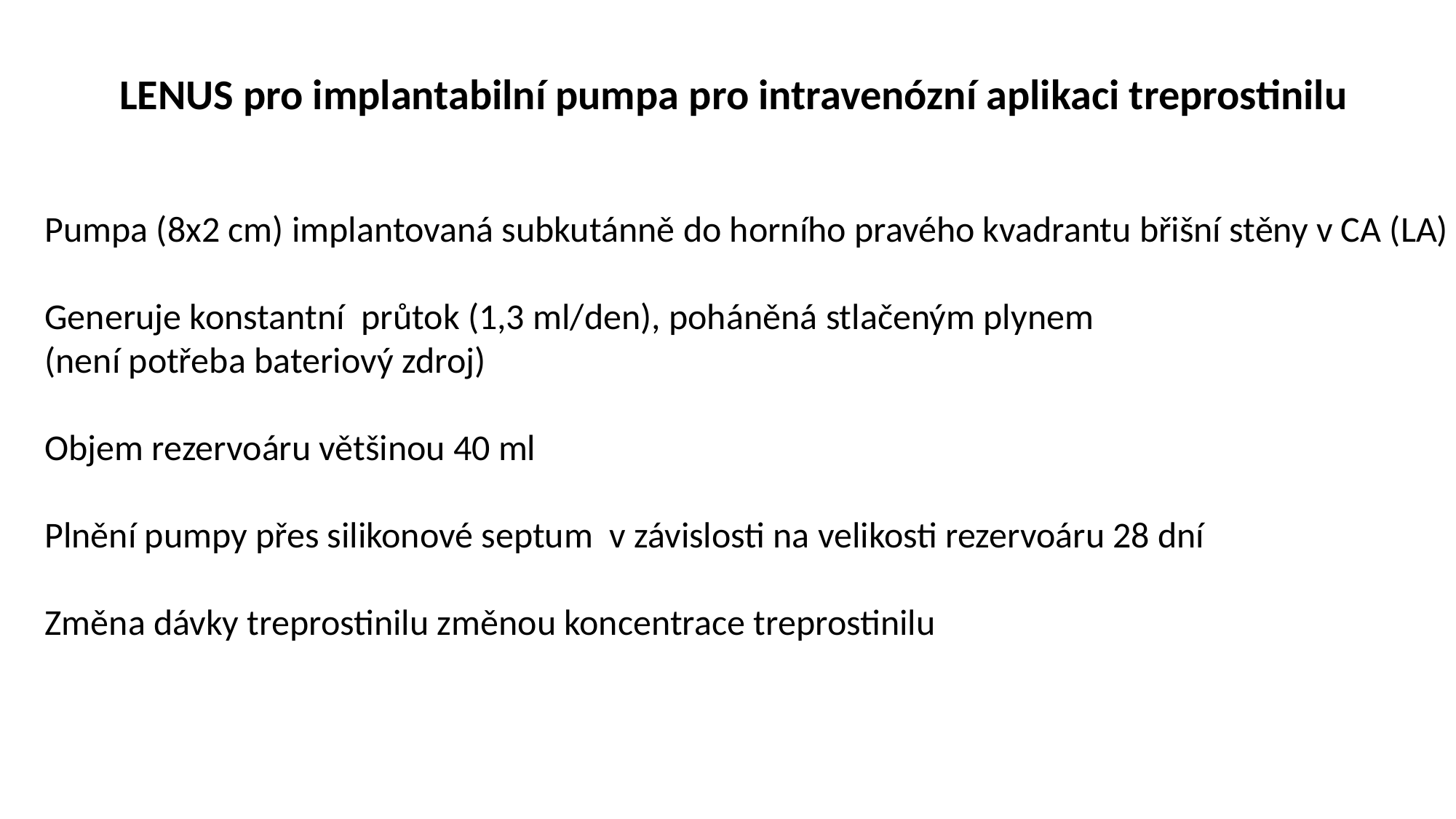

LENUS pro implantabilní pumpa pro intravenózní aplikaci treprostinilu
Pumpa (8x2 cm) implantovaná subkutánně do horního pravého kvadrantu břišní stěny v CA (LA)

Generuje konstantní  průtok (1,3 ml/den), poháněná stlačeným plynem
(není potřeba bateriový zdroj)

Objem rezervoáru většinou 40 ml

Plnění pumpy přes silikonové septum  v závislosti na velikosti rezervoáru 28 dní

Změna dávky treprostinilu změnou koncentrace treprostinilu